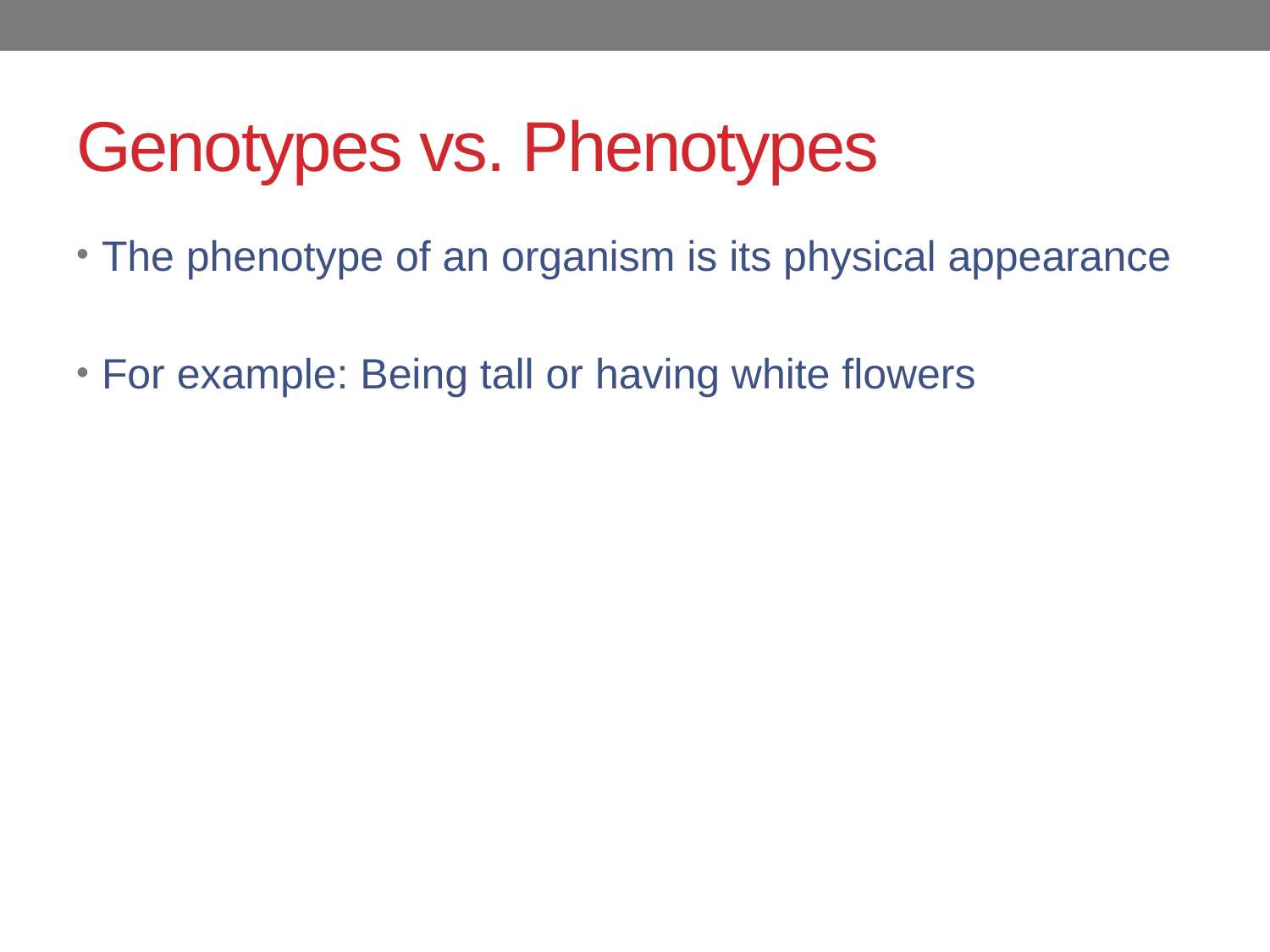

# Genotypes vs. Phenotypes
The phenotype of an organism is its physical appearance

For example: Being tall or having white flowers